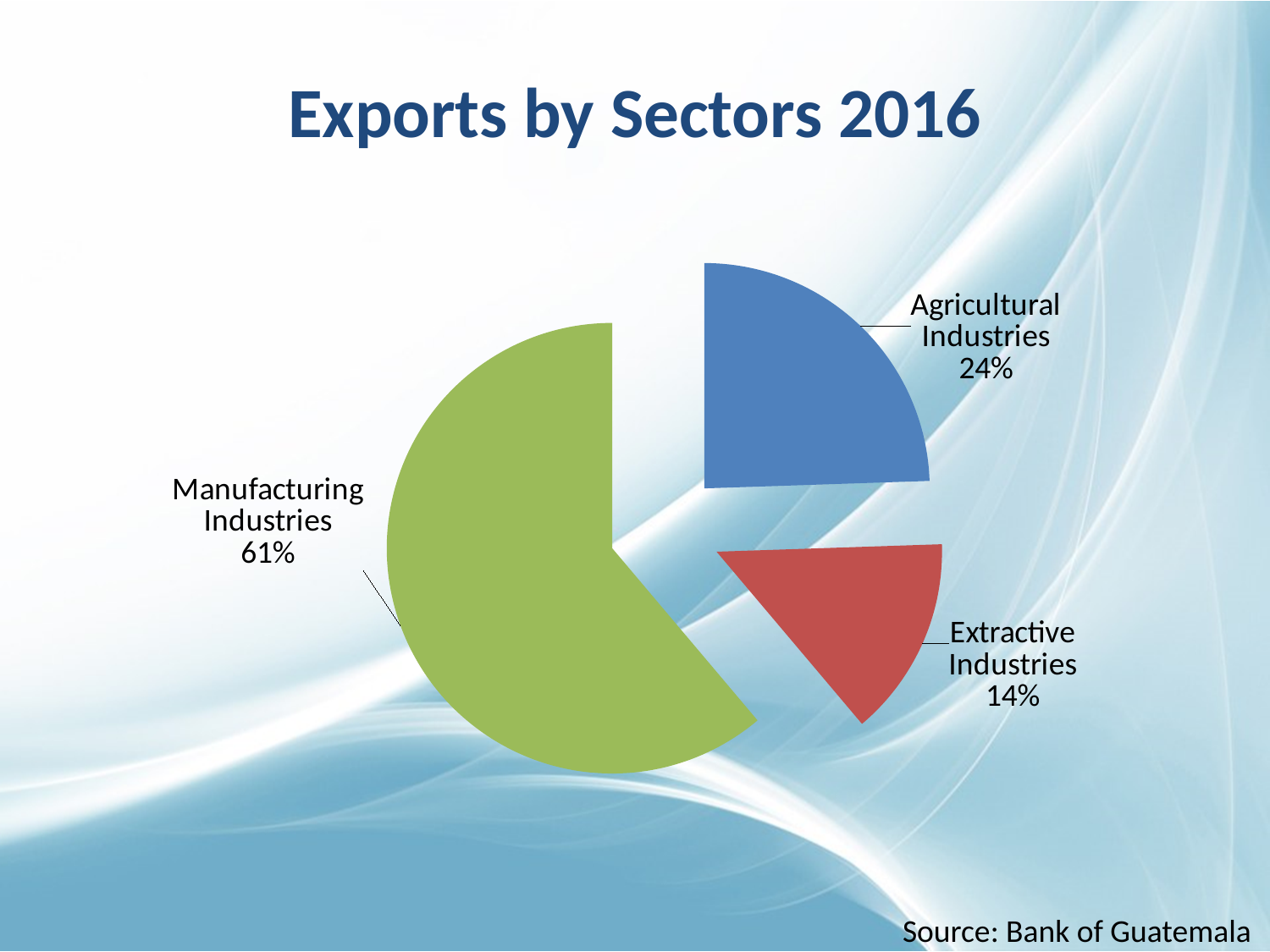

# Exports by Sectors 2016

[unsupported chart]

Source: Bank of Guatemala